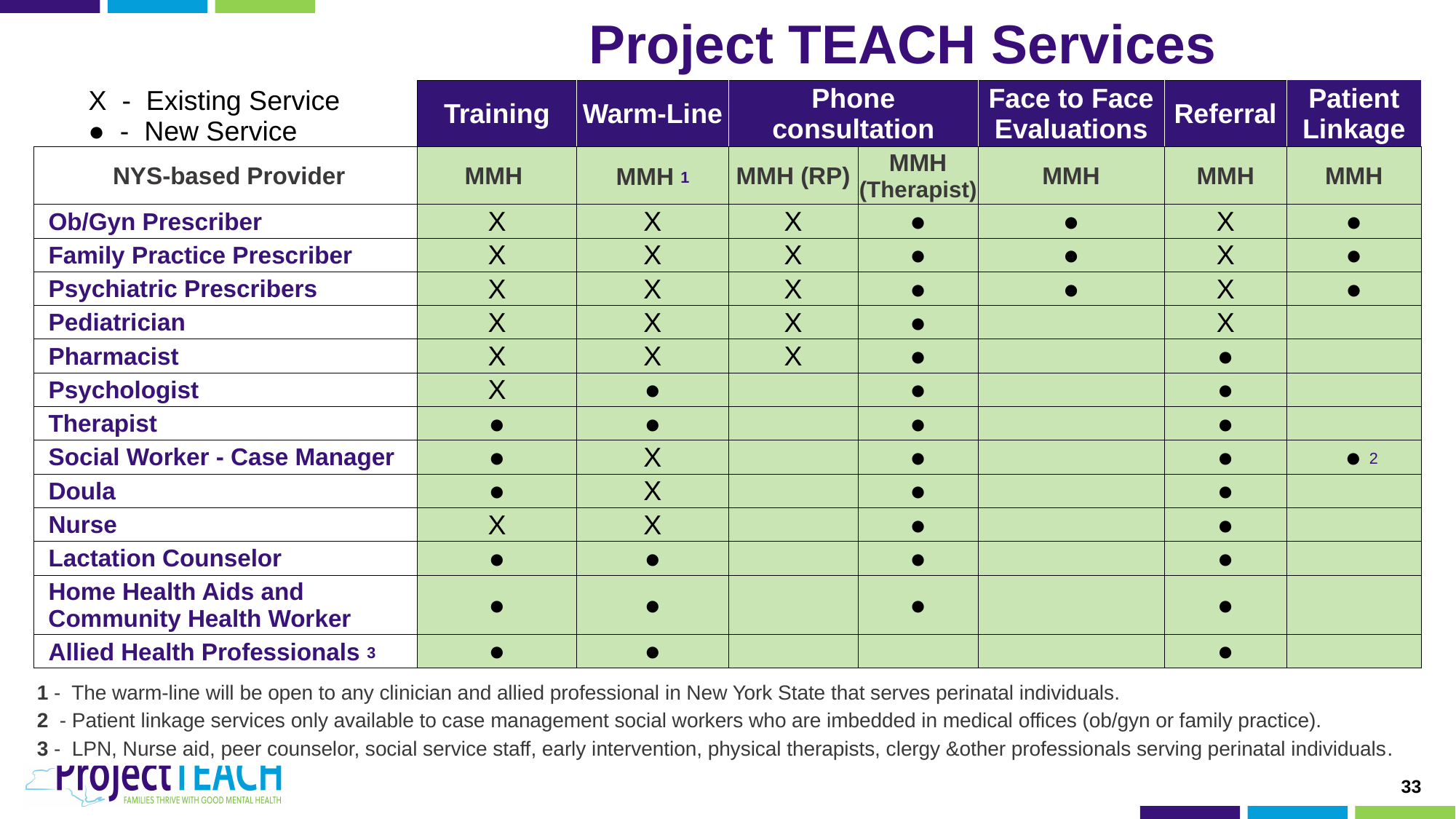

Project TEACH Services
| X - Existing Service ● - New Service | Training | Warm-Line | Phone consultation |  | Face to Face Evaluations | Referral | Patient Linkage |
| --- | --- | --- | --- | --- | --- | --- | --- |
| NYS-based Provider | MMH | MMH 1 | MMH (RP) | MMH (Therapist) | MMH | MMH | MMH |
| Ob/Gyn Prescriber | X | X | X | ● | ● | X | ● |
| Family Practice Prescriber | X | X | X | ● | ● | X | ● |
| Psychiatric Prescribers | X | X | X | ● | ● | X | ● |
| Pediatrician | X | X | X | ● |  | X |  |
| Pharmacist | X | X | X | ● |  | ● |  |
| Psychologist | X | ● |  | ● |  | ● |  |
| Therapist | ● | ● |  | ● |  | ● |  |
| Social Worker - Case Manager | ● | X |  | ● |  | ● | ● 2 |
| Doula | ● | X |  | ● |  | ● |  |
| Nurse | X | X |  | ● |  | ● |  |
| Lactation Counselor | ● | ● |  | ● |  | ● |  |
| Home Health Aids and Community Health Worker | ● | ● |  | ● |  | ● |  |
| Allied Health Professionals 3 | ● | ● |  |  |  | ● |  |
1 -  The warm-line will be open to any clinician and allied professional in New York State that serves perinatal individuals.
2  - Patient linkage services only available to case management social workers who are imbedded in medical offices (ob/gyn or family practice).
3 -  LPN, Nurse aid, peer counselor, social service staff, early intervention, physical therapists, clergy &other professionals serving perinatal individuals.
33